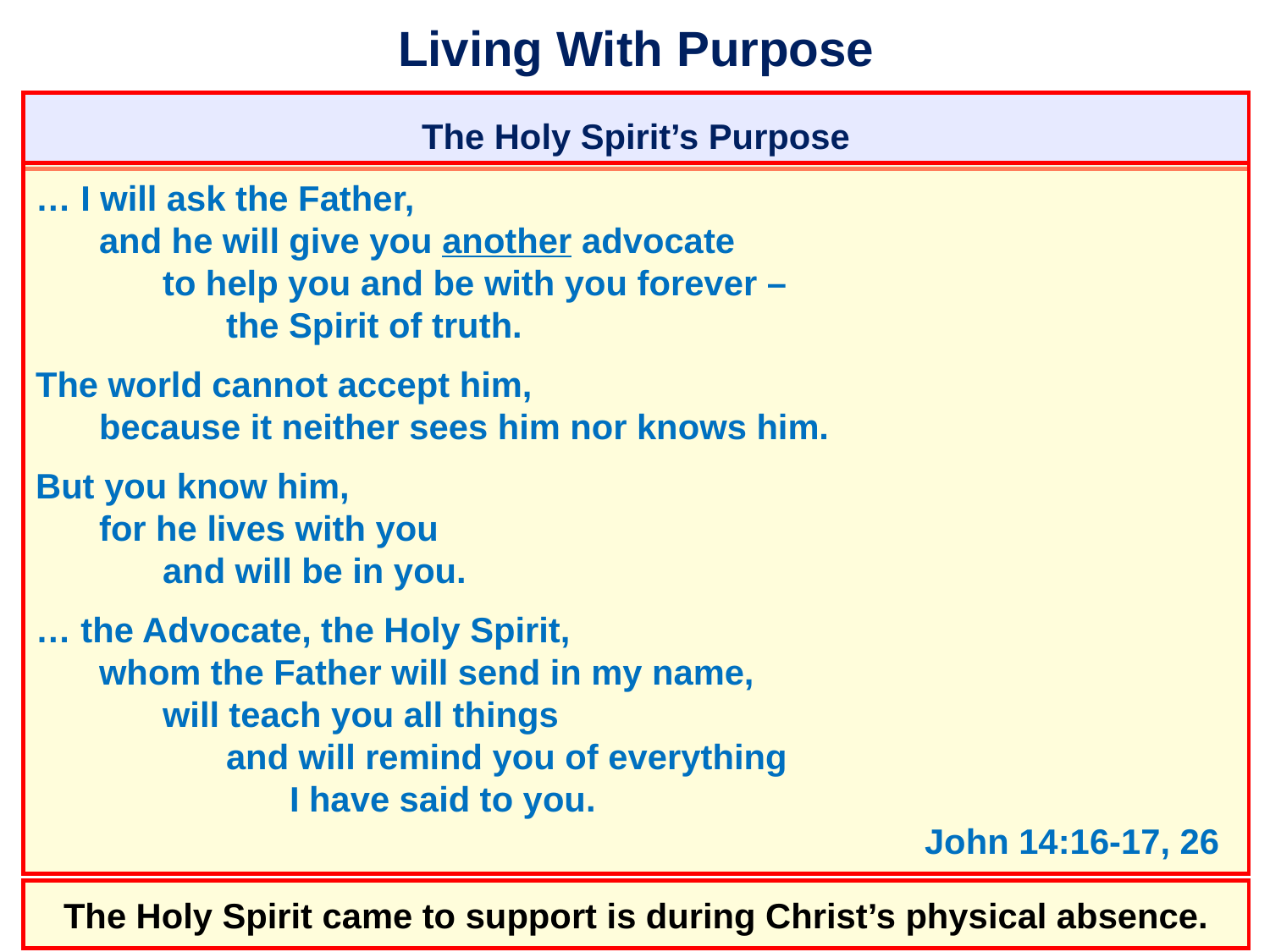

# Living With Purpose
The Holy Spirit’s Purpose
… I will ask the Father,
	and he will give you another advocate
		to help you and be with you forever –
			the Spirit of truth.

The world cannot accept him,
	because it neither sees him nor knows him.

But you know him,
	for he lives with you
		and will be in you.

… the Advocate, the Holy Spirit,
	whom the Father will send in my name,
		will teach you all things
			and will remind you of everything
				I have said to you.
										John 14:16-17, 26
The Holy Spirit came to support is during Christ’s physical absence.